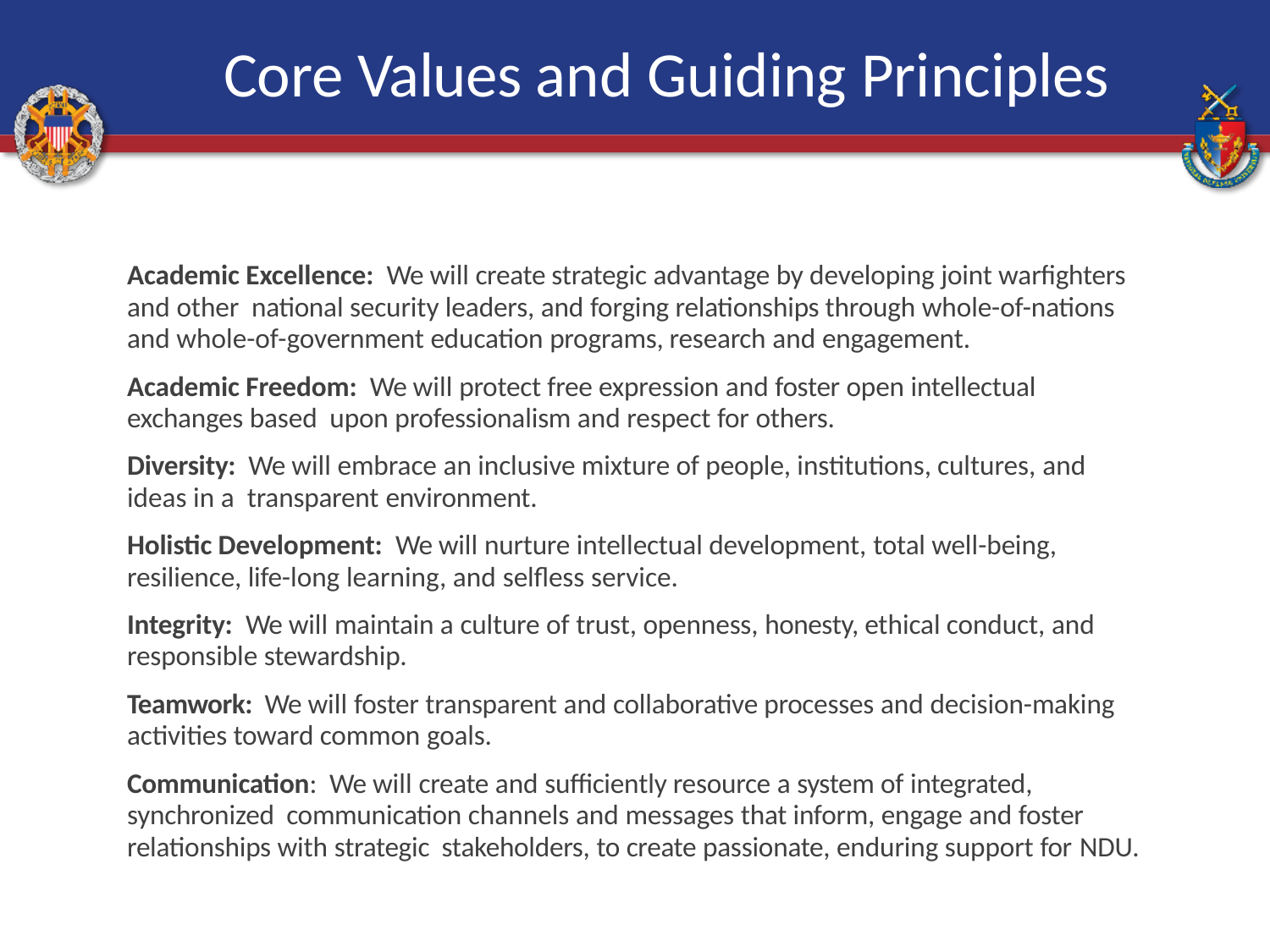

# Core Values and Guiding Principles

Academic Excellence:  We will create strategic advantage by developing joint warfighters and other  national security leaders, and forging relationships through whole-of-nations and whole-of-government education programs, research and engagement.
Academic Freedom:  We will protect free expression and foster open intellectual exchanges based  upon professionalism and respect for others.
Diversity:  We will embrace an inclusive mixture of people, institutions, cultures, and ideas in a  transparent environment.
Holistic Development:  We will nurture intellectual development, total well-being, resilience, life-long learning, and selfless service.
Integrity:  We will maintain a culture of trust, openness, honesty, ethical conduct, and responsible stewardship.
Teamwork:  We will foster transparent and collaborative processes and decision-making activities toward common goals.
Communication:  We will create and sufficiently resource a system of integrated, synchronized  communication channels and messages that inform, engage and foster relationships with strategic  stakeholders, to create passionate, enduring support for NDU.